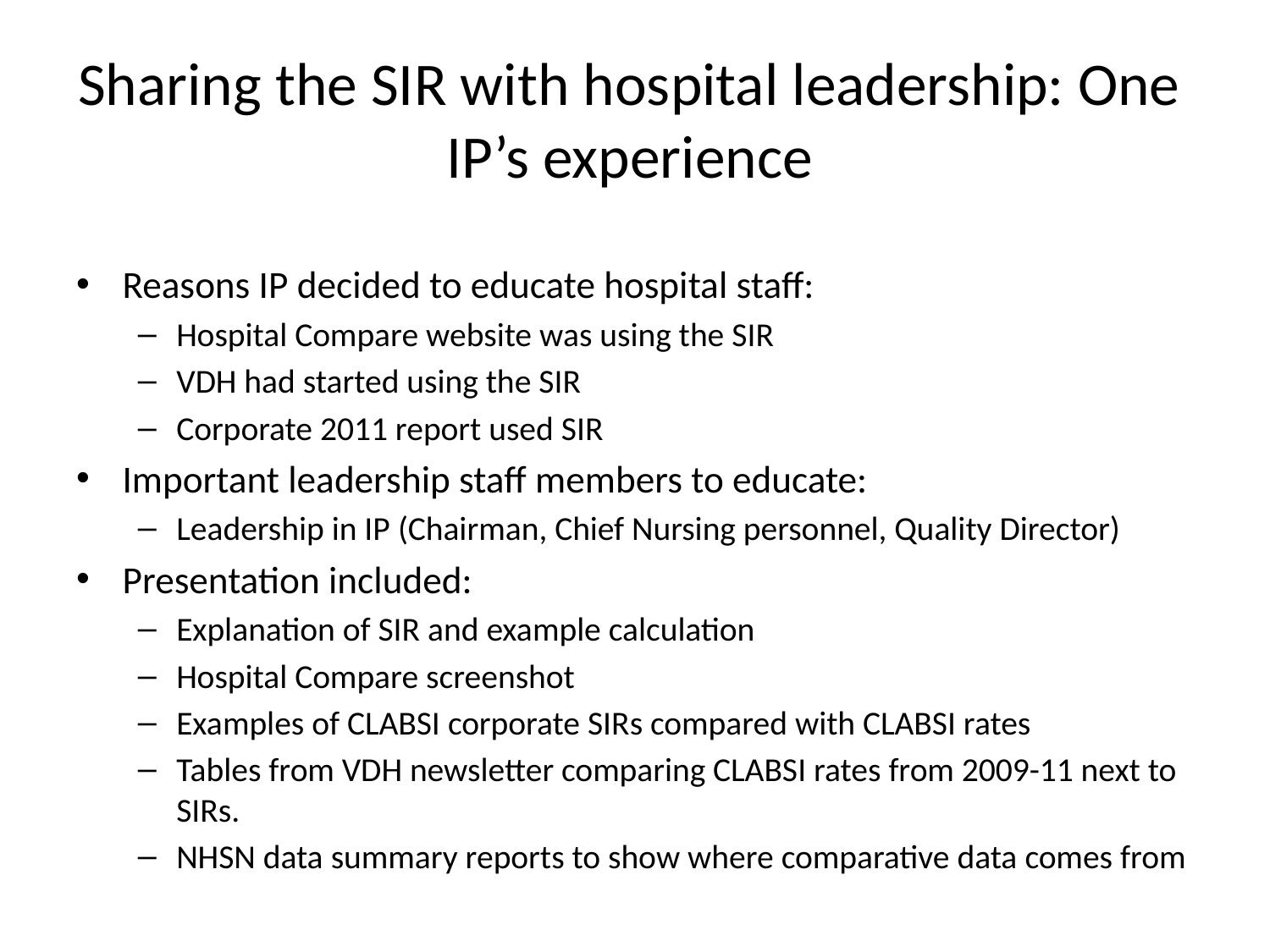

# Sharing the SIR with hospital leadership: One IP’s experience
Reasons IP decided to educate hospital staff:
Hospital Compare website was using the SIR
VDH had started using the SIR
Corporate 2011 report used SIR
Important leadership staff members to educate:
Leadership in IP (Chairman, Chief Nursing personnel, Quality Director)
Presentation included:
Explanation of SIR and example calculation
Hospital Compare screenshot
Examples of CLABSI corporate SIRs compared with CLABSI rates
Tables from VDH newsletter comparing CLABSI rates from 2009-11 next to SIRs.
NHSN data summary reports to show where comparative data comes from